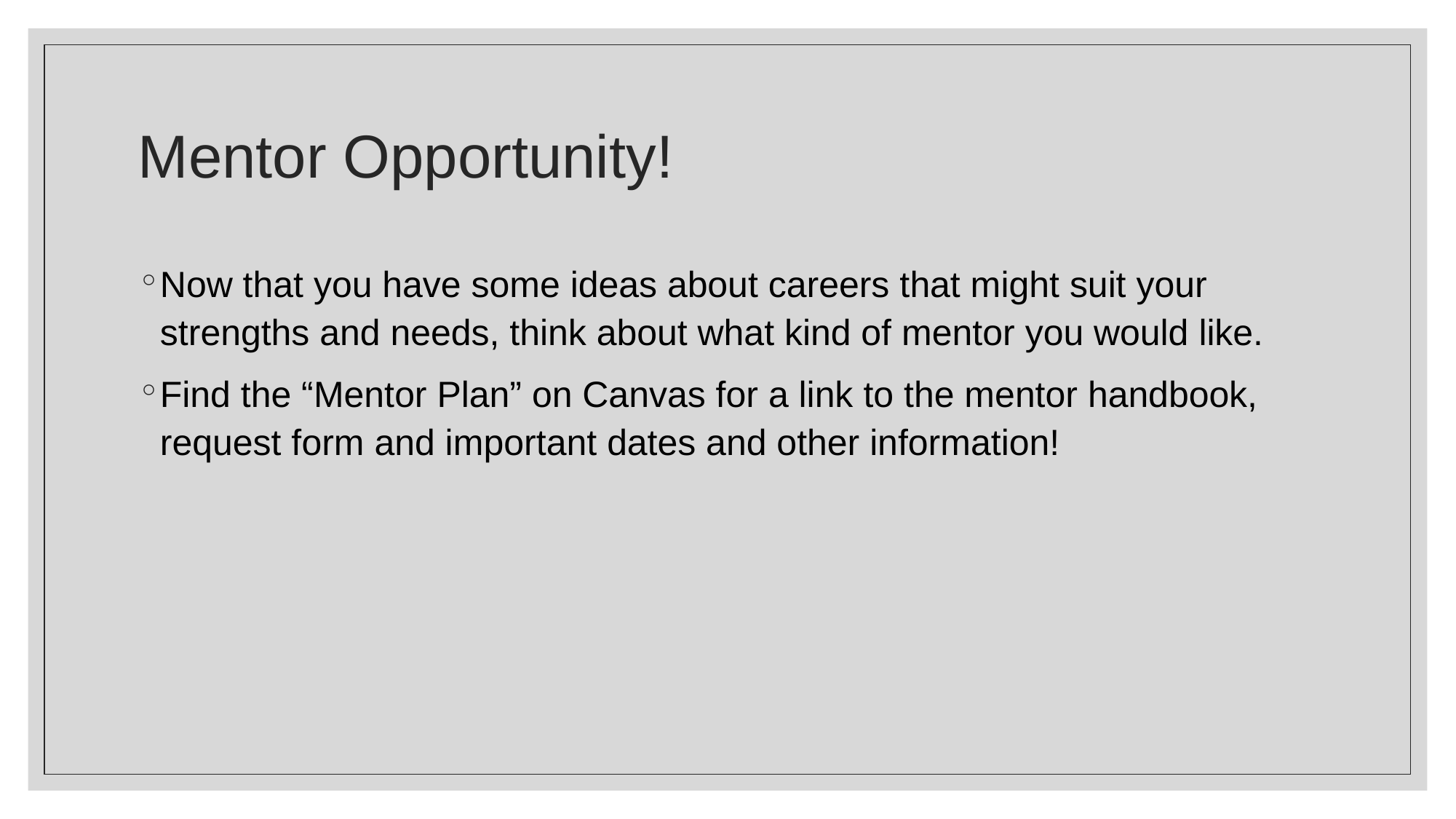

# Mentor Opportunity!
Now that you have some ideas about careers that might suit your strengths and needs, think about what kind of mentor you would like.
Find the “Mentor Plan” on Canvas for a link to the mentor handbook, request form and important dates and other information!